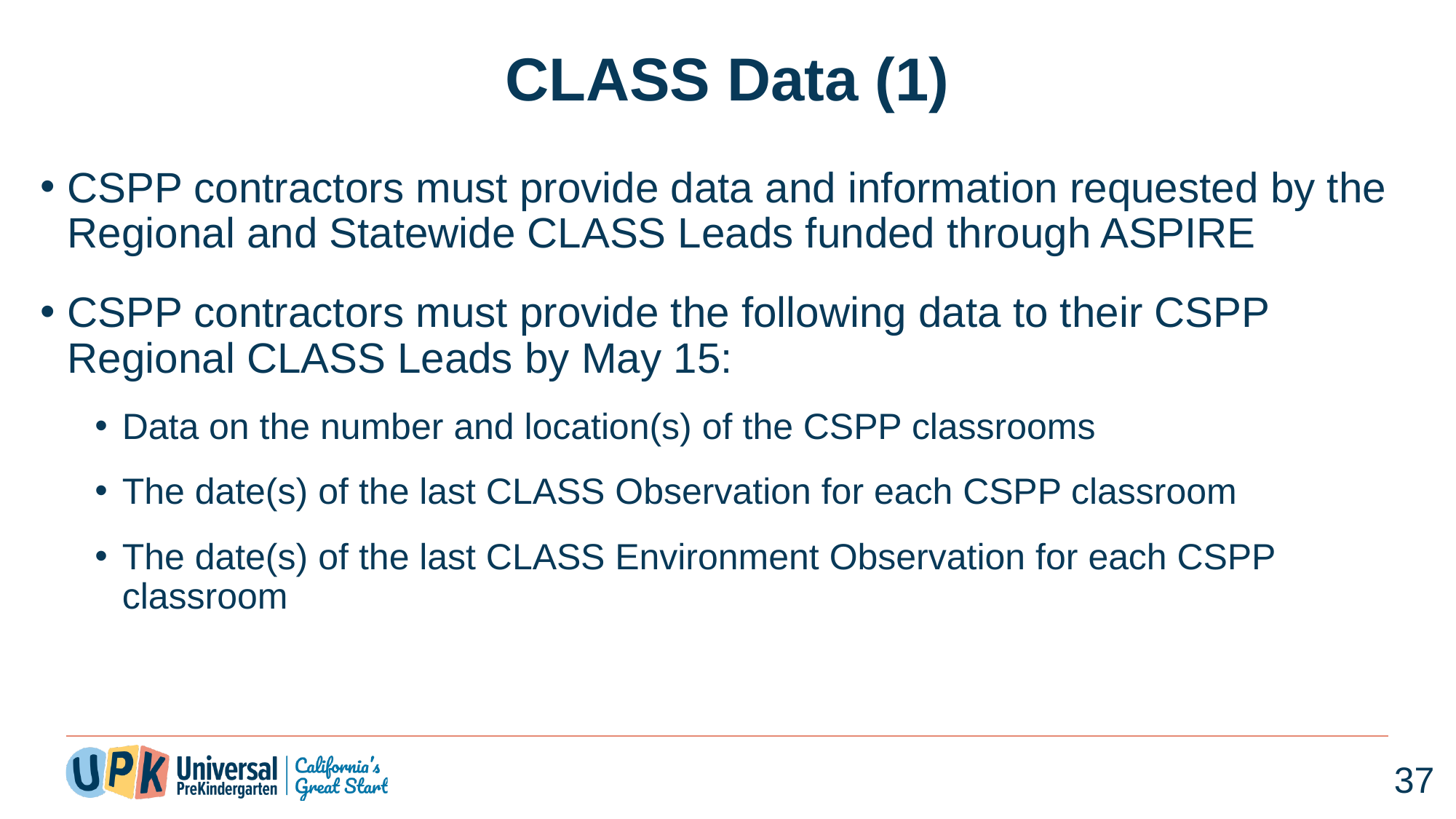

# CLASS Data (1)
CSPP contractors must provide data and information requested by the Regional and Statewide CLASS Leads funded through ASPIRE
CSPP contractors must provide the following data to their CSPP Regional CLASS Leads by May 15:
Data on the number and location(s) of the CSPP classrooms
The date(s) of the last CLASS Observation for each CSPP classroom
The date(s) of the last CLASS Environment Observation for each CSPP classroom

37